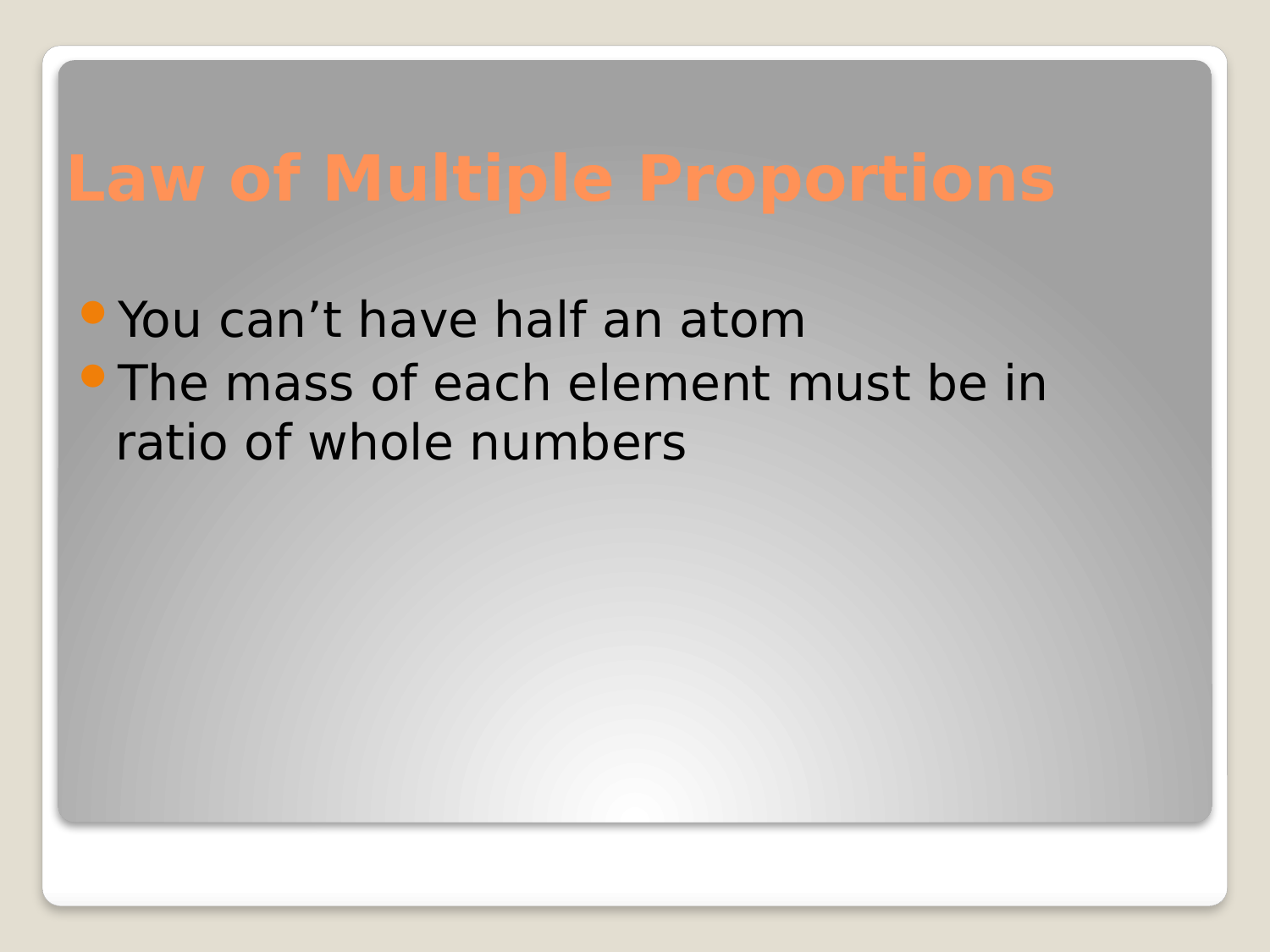

# Law of Multiple Proportions
You can’t have half an atom
The mass of each element must be in ratio of whole numbers